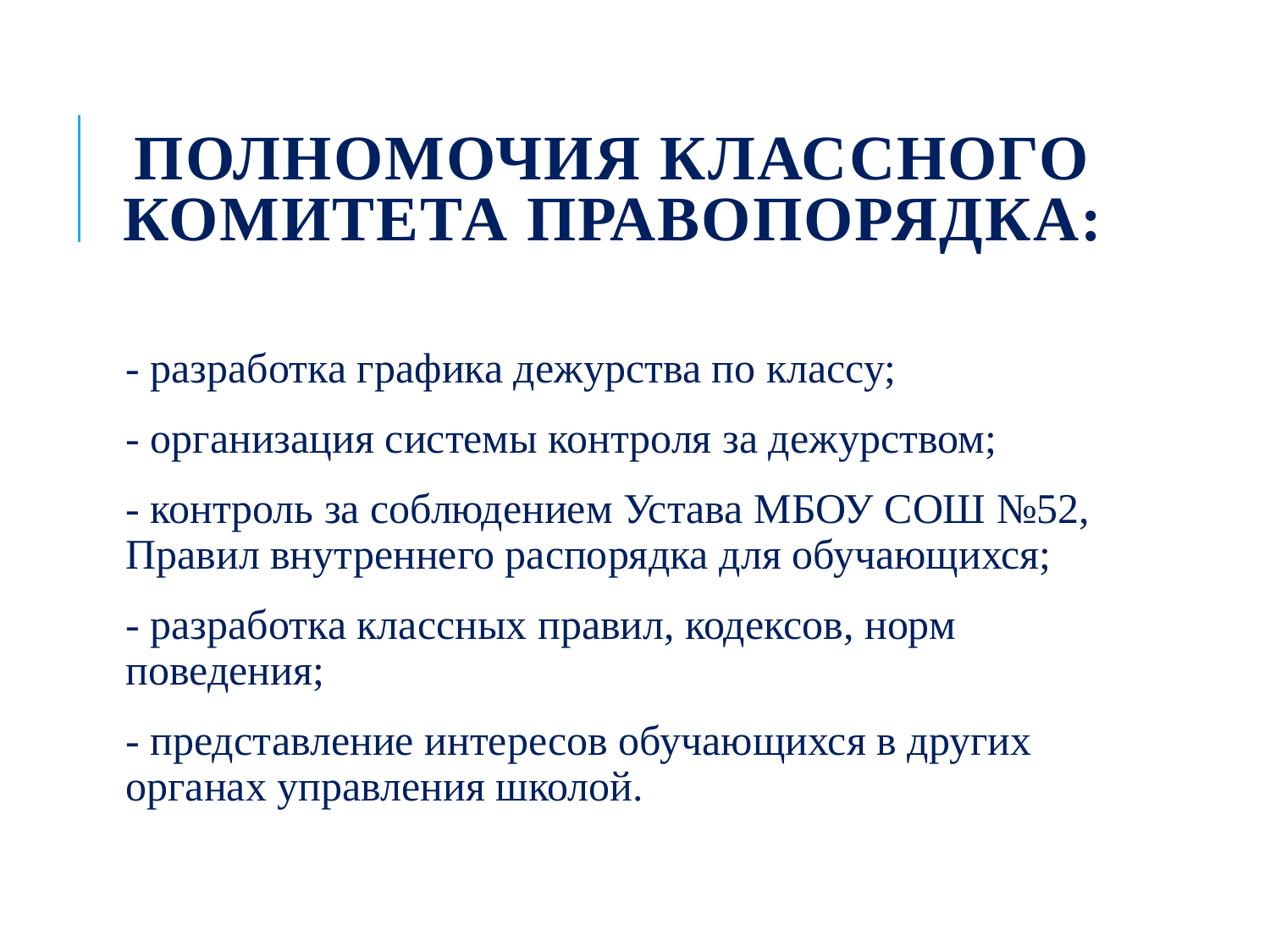

# Полномочия Классного комитета правопорядка:

- разработка графика дежурства по классу;
- организация системы контроля за дежурством;
- контроль за соблюдением Устава МБОУ СОШ №52, Правил внутреннего распорядка для обучающихся;
- разработка классных правил, кодексов, норм поведения;
- представление интересов обучающихся в других органах управления школой.